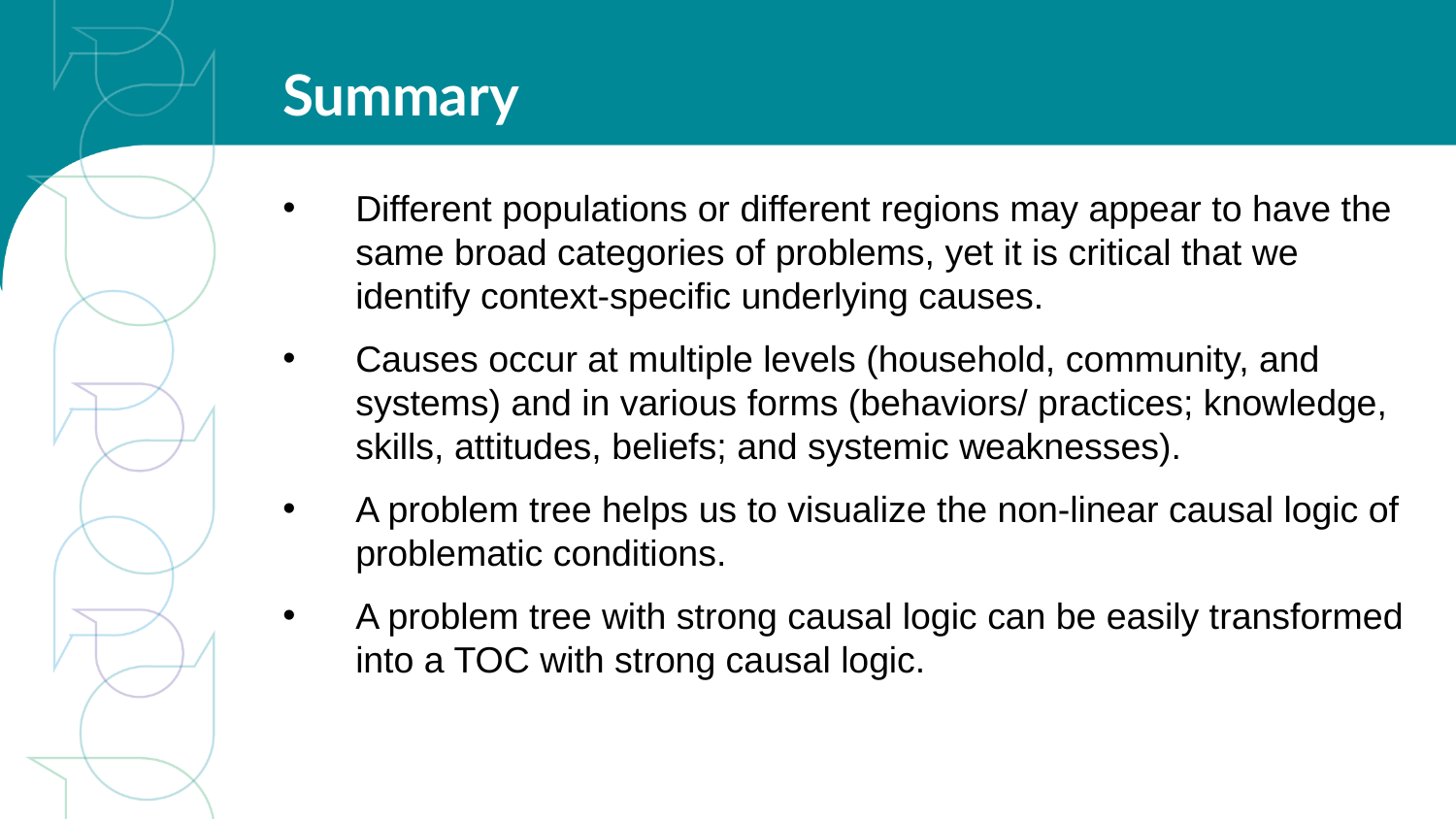

# Summary
Different populations or different regions may appear to have the same broad categories of problems, yet it is critical that we identify context-specific underlying causes.
Causes occur at multiple levels (household, community, and systems) and in various forms (behaviors/ practices; knowledge, skills, attitudes, beliefs; and systemic weaknesses).
A problem tree helps us to visualize the non-linear causal logic of problematic conditions.
A problem tree with strong causal logic can be easily transformed into a TOC with strong causal logic.